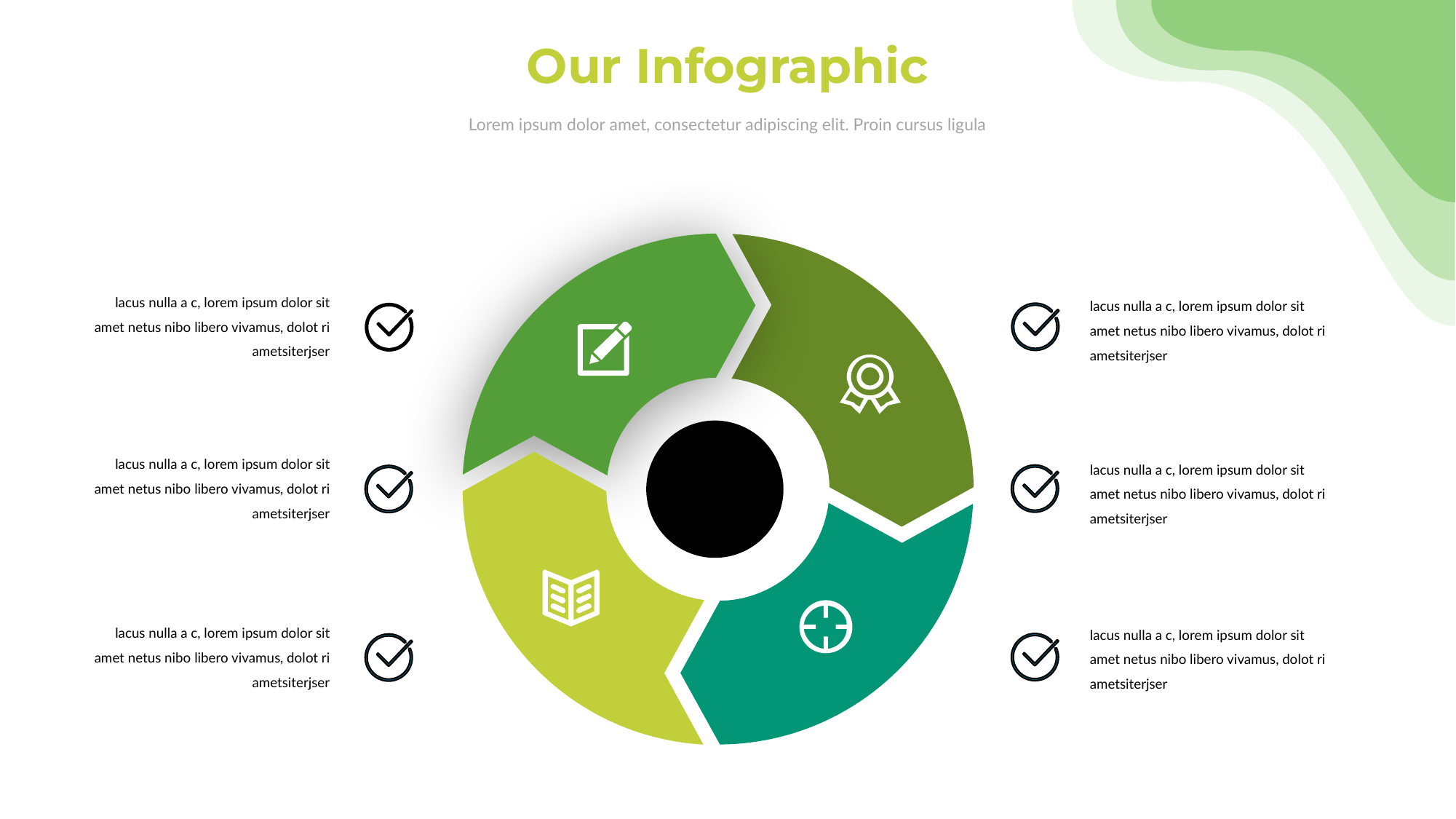

Our Infographic
Lorem ipsum dolor amet, consectetur adipiscing elit. Proin cursus ligula

lacus nulla a c, lorem ipsum dolor sit amet netus nibo libero vivamus, dolot ri ametsiterjser
lacus nulla a c, lorem ipsum dolor sit amet netus nibo libero vivamus, dolot ri ametsiterjser

lacus nulla a c, lorem ipsum dolor sit amet netus nibo libero vivamus, dolot ri ametsiterjser
lacus nulla a c, lorem ipsum dolor sit amet netus nibo libero vivamus, dolot ri ametsiterjser

lacus nulla a c, lorem ipsum dolor sit amet netus nibo libero vivamus, dolot ri ametsiterjser
lacus nulla a c, lorem ipsum dolor sit amet netus nibo libero vivamus, dolot ri ametsiterjser